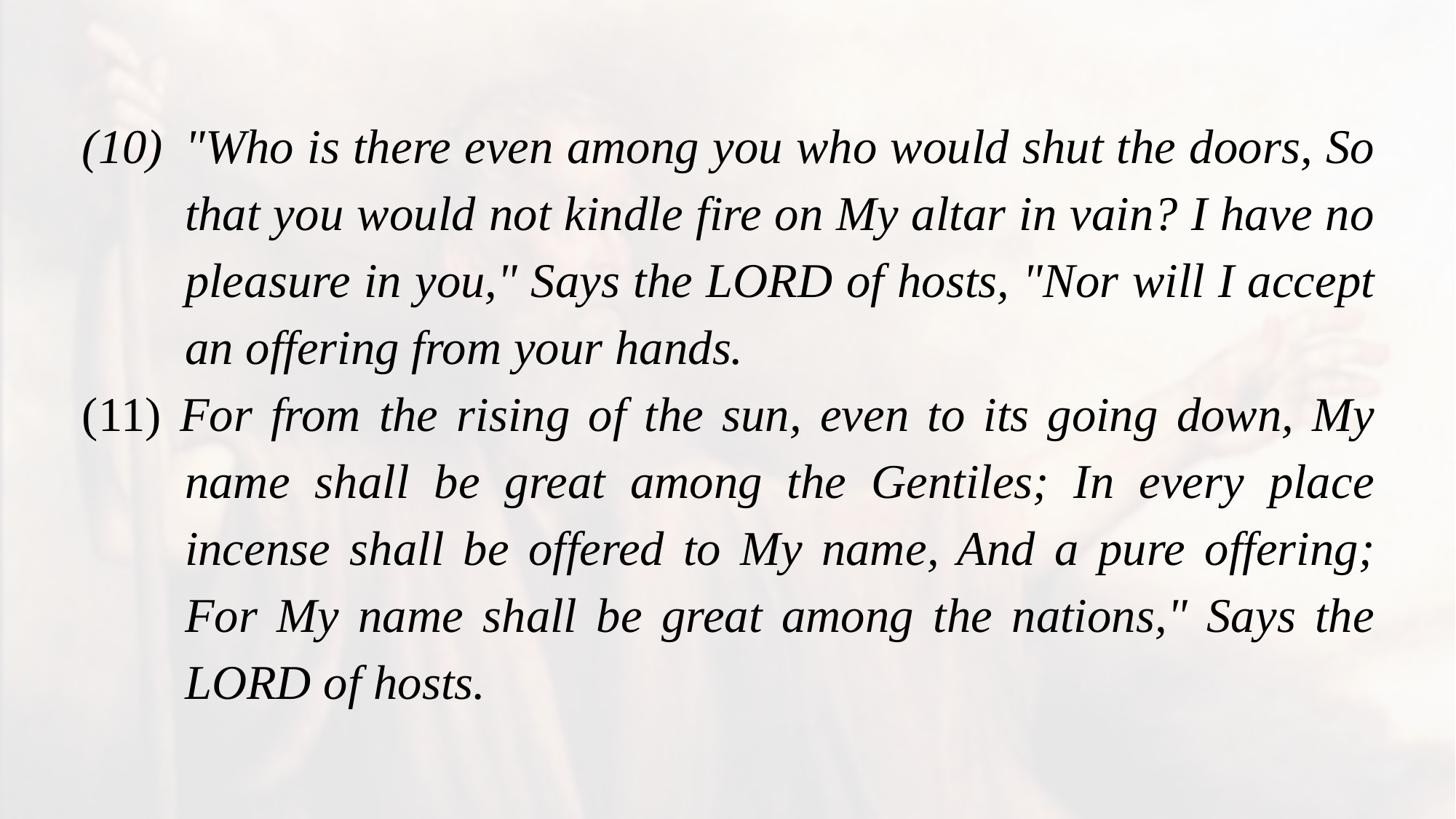

"Who is there even among you who would shut the doors, So that you would not kindle fire on My altar in vain? I have no pleasure in you," Says the LORD of hosts, "Nor will I accept an offering from your hands.
(11) For from the rising of the sun, even to its going down, My name shall be great among the Gentiles; In every place incense shall be offered to My name, And a pure offering; For My name shall be great among the nations," Says the LORD of hosts.